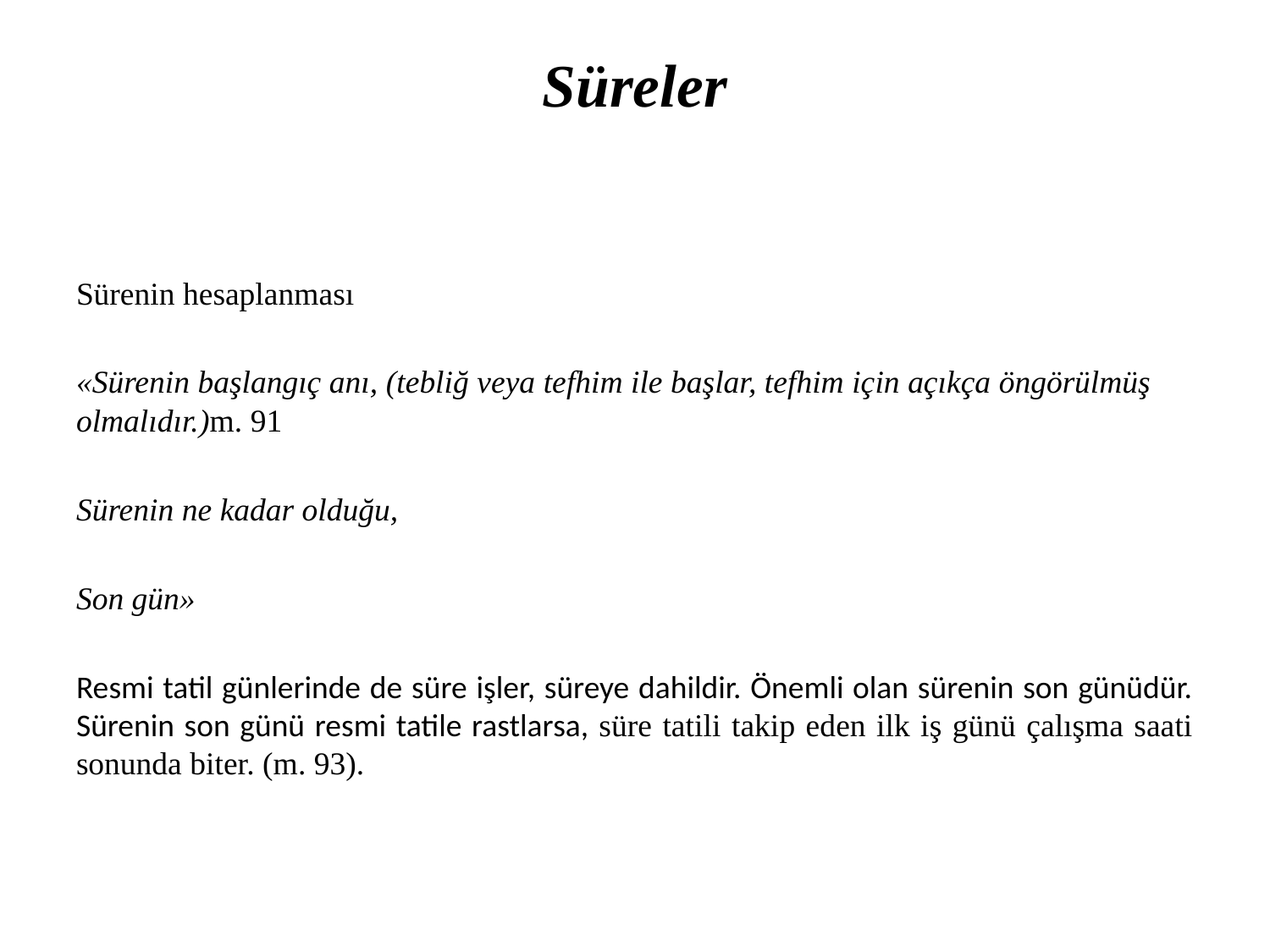

# Süreler

Sürenin hesaplanması

«Sürenin başlangıç anı, (tebliğ veya tefhim ile başlar, tefhim için açıkça öngörülmüş olmalıdır.)m. 91

Sürenin ne kadar olduğu,

Son gün»

Resmi tatil günlerinde de süre işler, süreye dahildir. Önemli olan sürenin son günüdür. Sürenin son günü resmi tatile rastlarsa, süre tatili takip eden ilk iş günü çalışma saati sonunda biter. (m. 93).